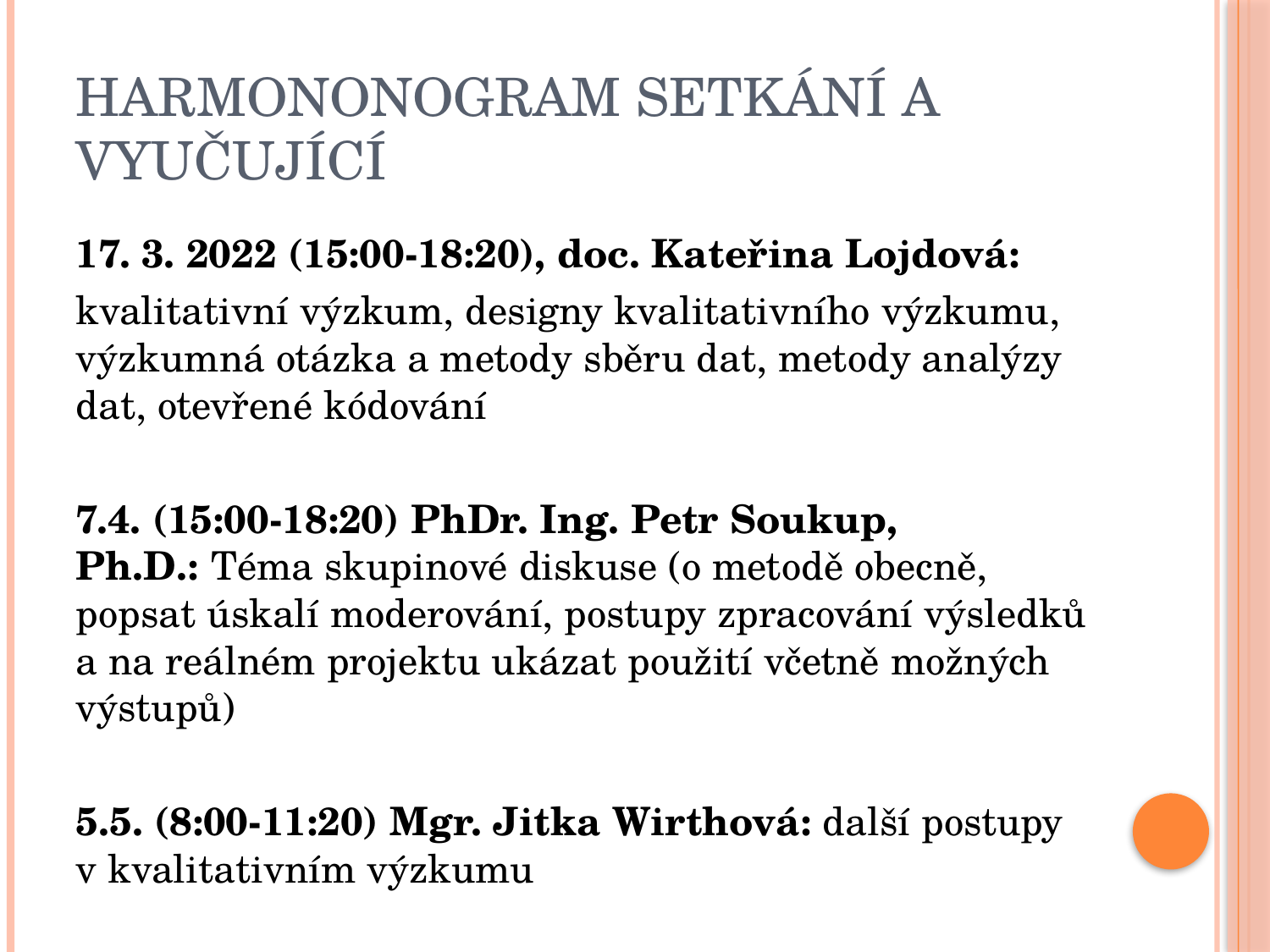

# Harmononogram setkání a vyučující
17. 3. 2022 (15:00-18:20), doc. Kateřina Lojdová:
kvalitativní výzkum, designy kvalitativního výzkumu, výzkumná otázka a metody sběru dat, metody analýzy dat, otevřené kódování

7.4. (15:00-18:20) PhDr. Ing. Petr Soukup, Ph.D.: Téma skupinové diskuse (o metodě obecně, popsat úskalí moderování, postupy zpracování výsledků a na reálném projektu ukázat použití včetně možných výstupů)

5.5. (8:00-11:20) Mgr. Jitka Wirthová: další postupy v kvalitativním výzkumu